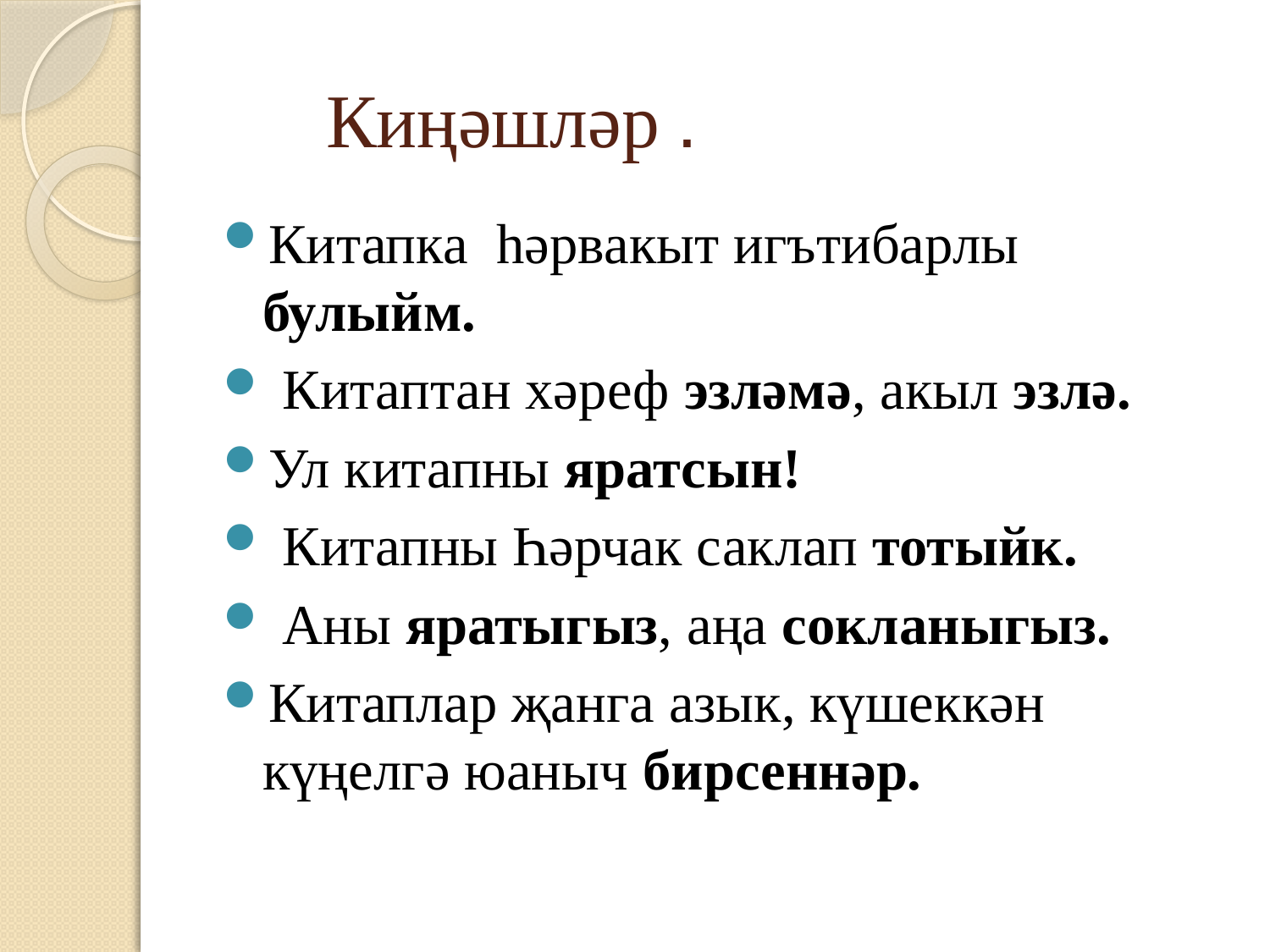

# Киңәшләр .
Китапка  һәрвакыт игътибарлы булыйм.
 Китаптан хәреф эзләмә, акыл эзлә.
Ул китапны яратсын!
 Китапны Һәрчак саклап тотыйк.
 Аны яратыгыз, аңа сокланыгыз.
Китаплар җанга азык, күшеккән күңелгә юаныч бирсеннәр.